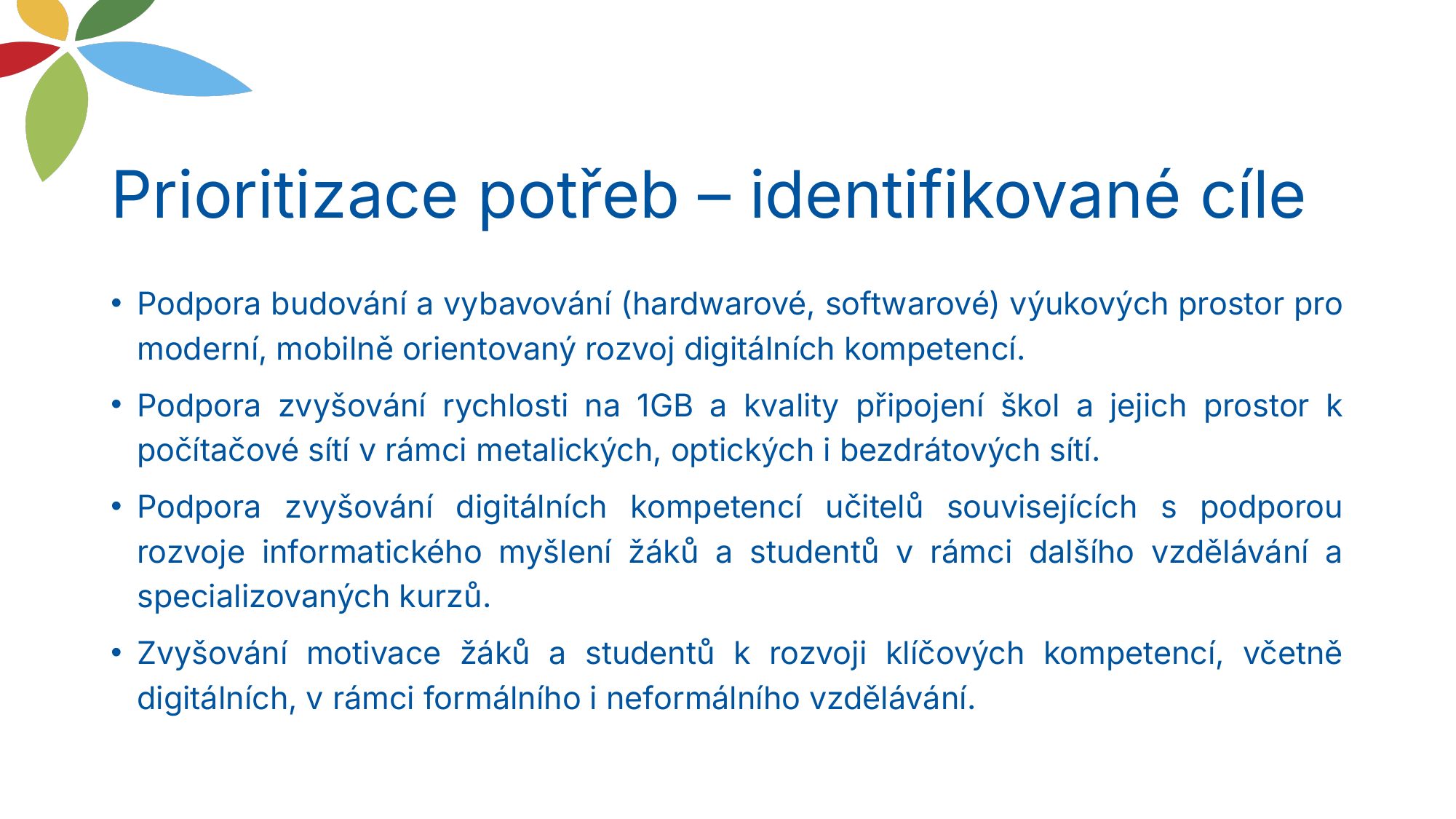

# Prioritizace potřeb – identifikované cíle
Podpora budování a vybavování (hardwarové, softwarové) výukových prostor pro moderní, mobilně orientovaný rozvoj digitálních kompetencí.
Podpora zvyšování rychlosti na 1GB a kvality připojení škol a jejich prostor k počítačové sítí v rámci metalických, optických i bezdrátových sítí.
Podpora zvyšování digitálních kompetencí učitelů souvisejících s podporou rozvoje informatického myšlení žáků a studentů v rámci dalšího vzdělávání a specializovaných kurzů.
Zvyšování motivace žáků a studentů k rozvoji klíčových kompetencí, včetně digitálních, v rámci formálního i neformálního vzdělávání.